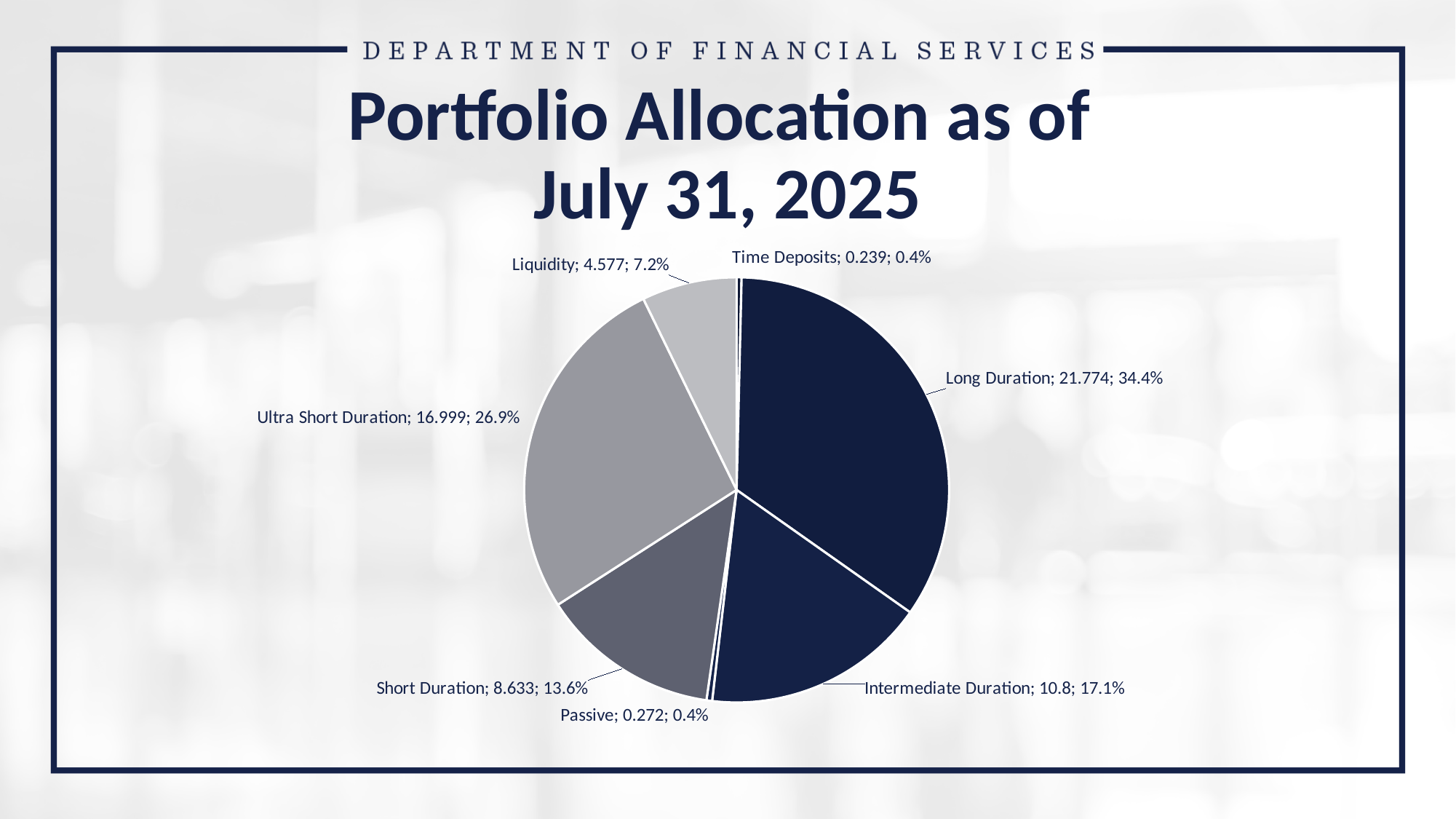

# Portfolio Allocation as of July 31, 2025

### Chart

| Category | Mkt Value | % | Column1 |
|---|---|---|---|
| Time Deposits | 0.239 | 0.003776029323474579 | None |
| Long Duration | 21.774 | 0.34401365058299366 | None |
| Intermediate Duration | 10.8 | 0.1706322874206086 | None |
| Passive | 0.272 | 0.004297405757259772 | None |
| Short Duration | 8.633 | 0.13639523493538092 | None |
| Ultra Short Duration | 16.999 | 0.2685720605428635 | None |
|  Liquidity | 4.577 | 0.07231333143741903 | 0.3408853919802825 |